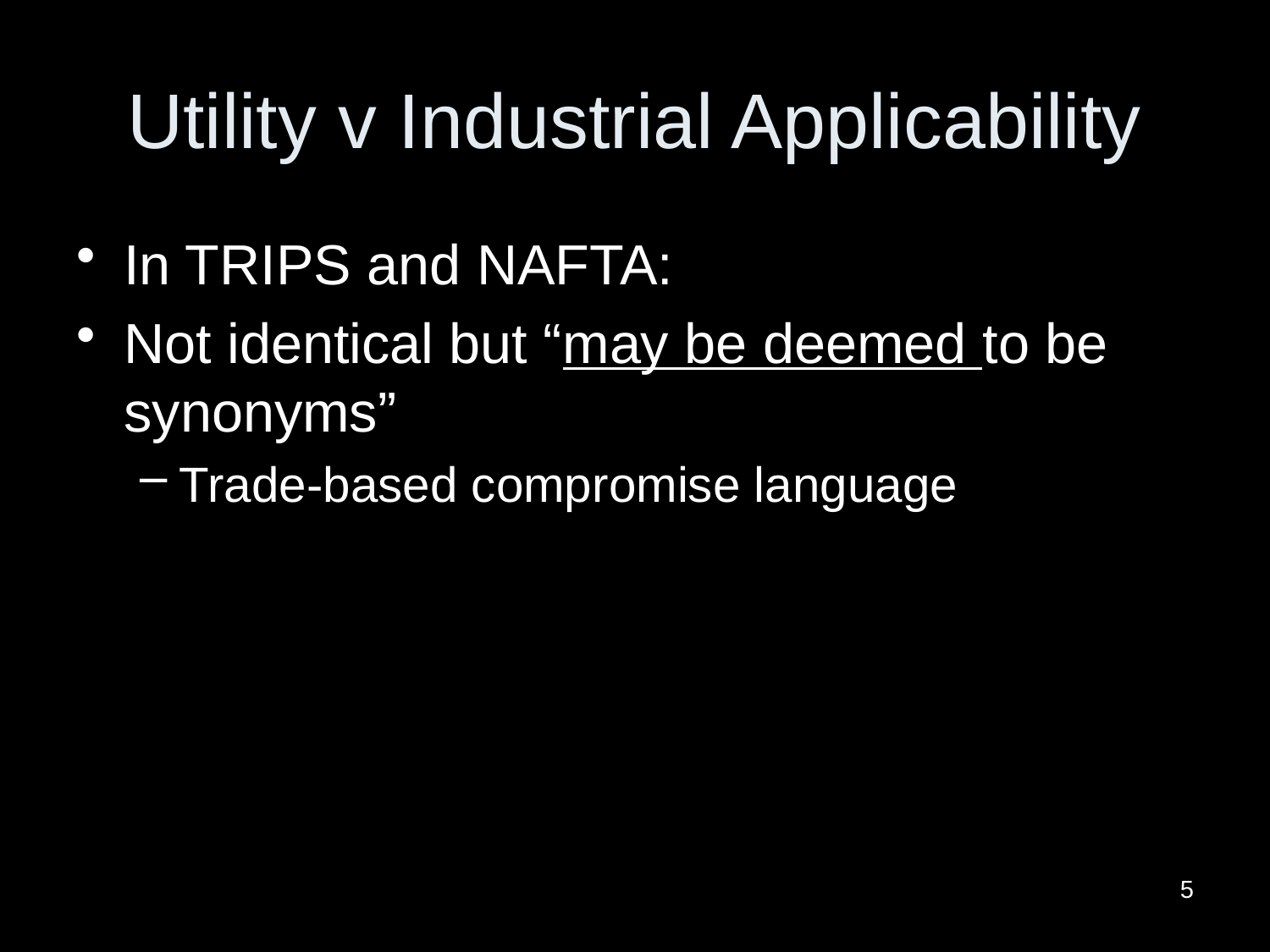

# Utility v Industrial Applicability
In TRIPS and NAFTA:
Not identical but “may be deemed to be synonyms”
Trade-based compromise language
5